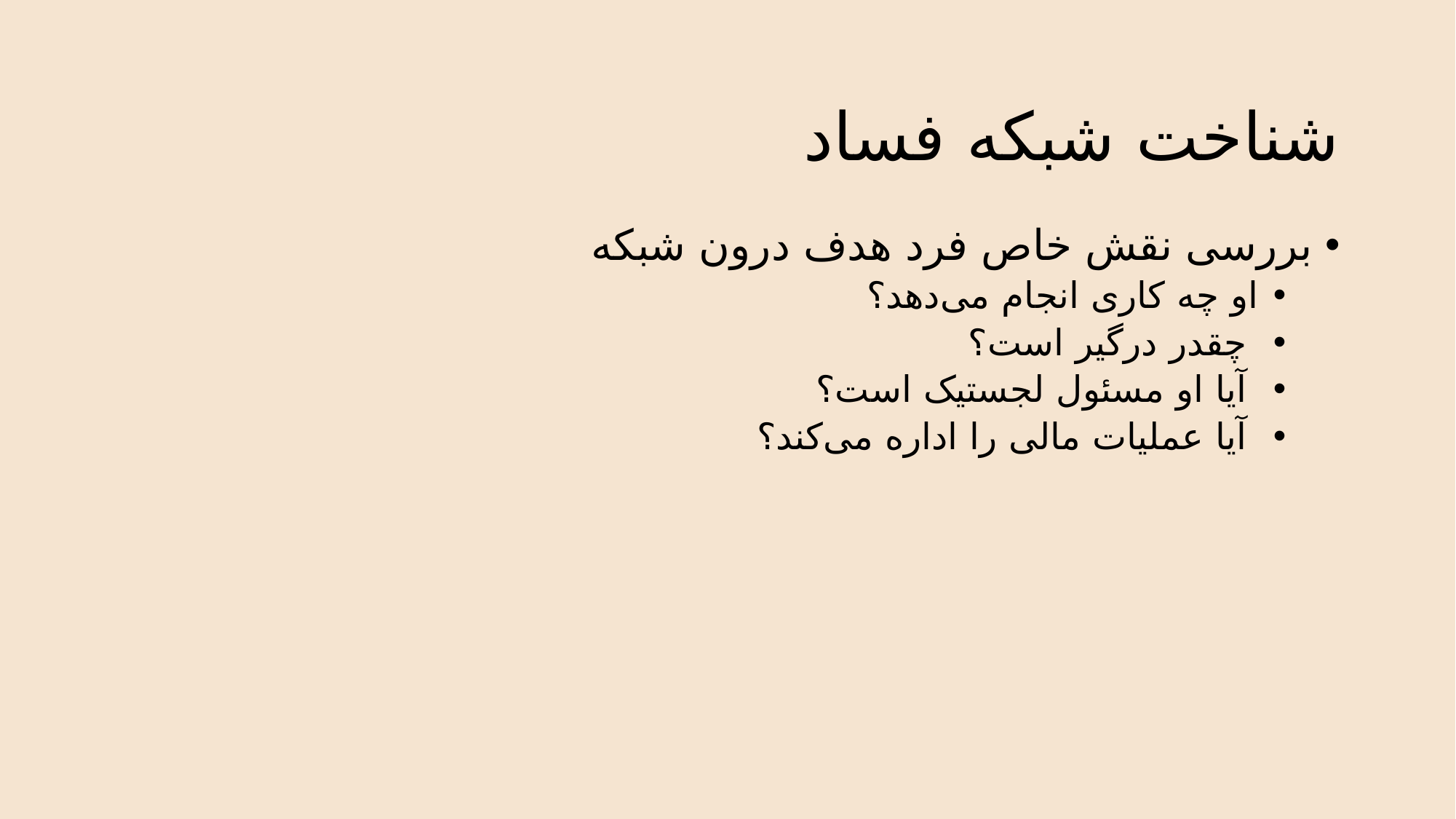

# شناخت شبکه فساد
بررسی نقش خاص فرد هدف درون شبکه
او چه کاری انجام می‌دهد؟
 چقدر درگیر است؟
 آیا او مسئول لجستیک است؟
 آیا عملیات مالی را اداره می‌کند؟